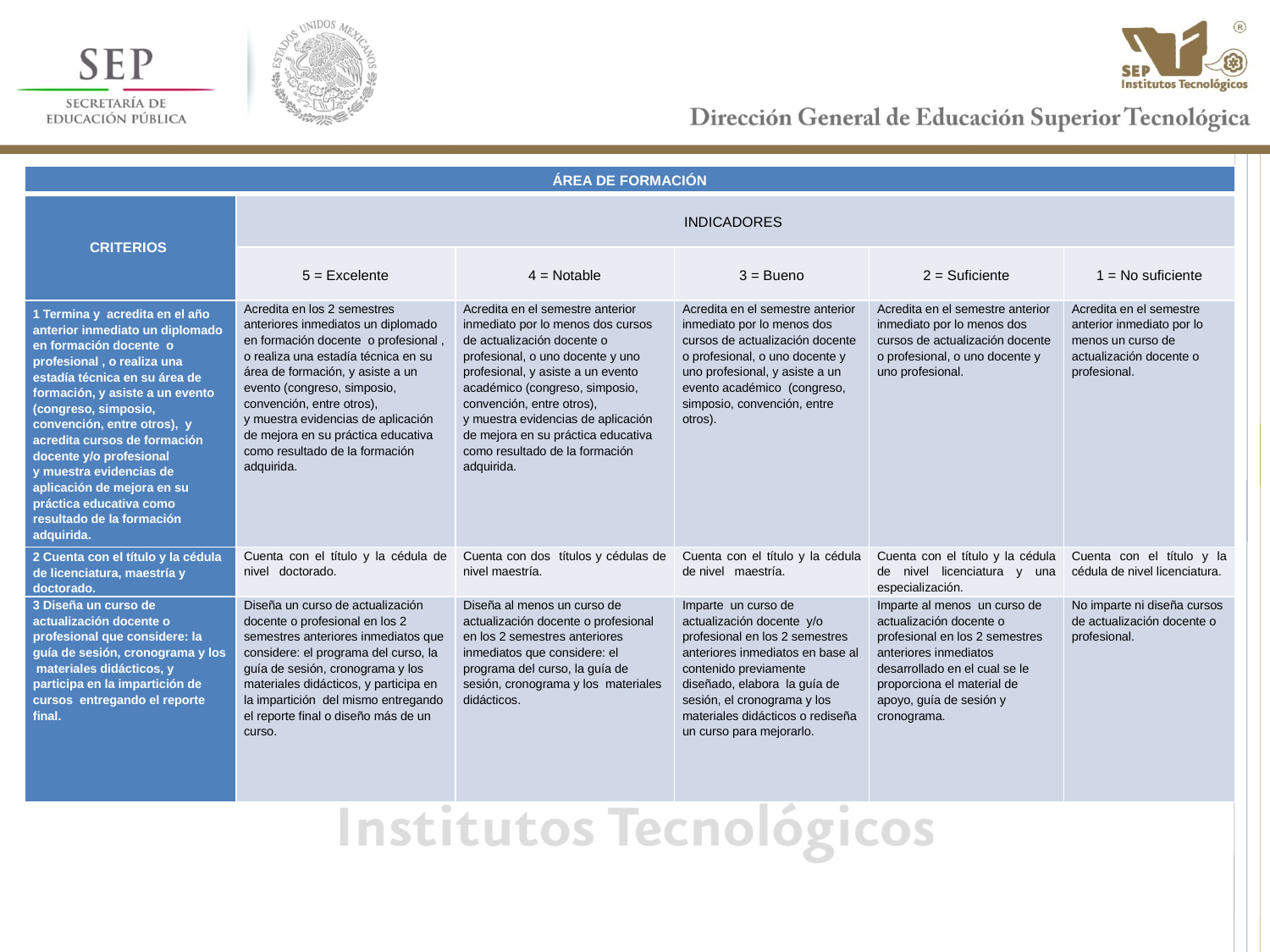

| ÁREA DE FORMACIÓN |  |  |  |  |  |
| --- | --- | --- | --- | --- | --- |
| CRITERIOS | INDICADORES |  |  |  |  |
|  | 5 = Excelente | 4 = Notable | 3 = Bueno | 2 = Suficiente | 1 = No suficiente |
| 1 Termina y acredita en el año anterior inmediato un diplomado en formación docente o profesional , o realiza una estadía técnica en su área de formación, y asiste a un evento (congreso, simposio, convención, entre otros), y acredita cursos de formación docente y/o profesional y muestra evidencias de aplicación de mejora en su práctica educativa como resultado de la formación adquirida. | Acredita en los 2 semestres anteriores inmediatos un diplomado en formación docente o profesional , o realiza una estadía técnica en su área de formación, y asiste a un evento (congreso, simposio, convención, entre otros), y muestra evidencias de aplicación de mejora en su práctica educativa como resultado de la formación adquirida. | Acredita en el semestre anterior inmediato por lo menos dos cursos de actualización docente o profesional, o uno docente y uno profesional, y asiste a un evento académico (congreso, simposio, convención, entre otros), y muestra evidencias de aplicación de mejora en su práctica educativa como resultado de la formación adquirida. | Acredita en el semestre anterior inmediato por lo menos dos cursos de actualización docente o profesional, o uno docente y uno profesional, y asiste a un evento académico (congreso, simposio, convención, entre otros). | Acredita en el semestre anterior inmediato por lo menos dos cursos de actualización docente o profesional, o uno docente y uno profesional. | Acredita en el semestre anterior inmediato por lo menos un curso de actualización docente o profesional. |
| 2 Cuenta con el título y la cédula de licenciatura, maestría y doctorado. | Cuenta con el título y la cédula de nivel doctorado. | Cuenta con dos títulos y cédulas de nivel maestría. | Cuenta con el título y la cédula de nivel maestría. | Cuenta con el título y la cédula de nivel licenciatura y una especialización. | Cuenta con el título y la cédula de nivel licenciatura. |
| 3 Diseña un curso de actualización docente o profesional que considere: la guía de sesión, cronograma y los materiales didácticos, y participa en la impartición de cursos entregando el reporte final. | Diseña un curso de actualización docente o profesional en los 2 semestres anteriores inmediatos que considere: el programa del curso, la guía de sesión, cronograma y los materiales didácticos, y participa en la impartición del mismo entregando el reporte final o diseño más de un curso. | Diseña al menos un curso de actualización docente o profesional en los 2 semestres anteriores inmediatos que considere: el programa del curso, la guía de sesión, cronograma y los materiales didácticos. | Imparte un curso de actualización docente y/o profesional en los 2 semestres anteriores inmediatos en base al contenido previamente diseñado, elabora la guía de sesión, el cronograma y los materiales didácticos o rediseña un curso para mejorarlo. | Imparte al menos un curso de actualización docente o profesional en los 2 semestres anteriores inmediatos desarrollado en el cual se le proporciona el material de apoyo, guía de sesión y cronograma. | No imparte ni diseña cursos de actualización docente o profesional. |